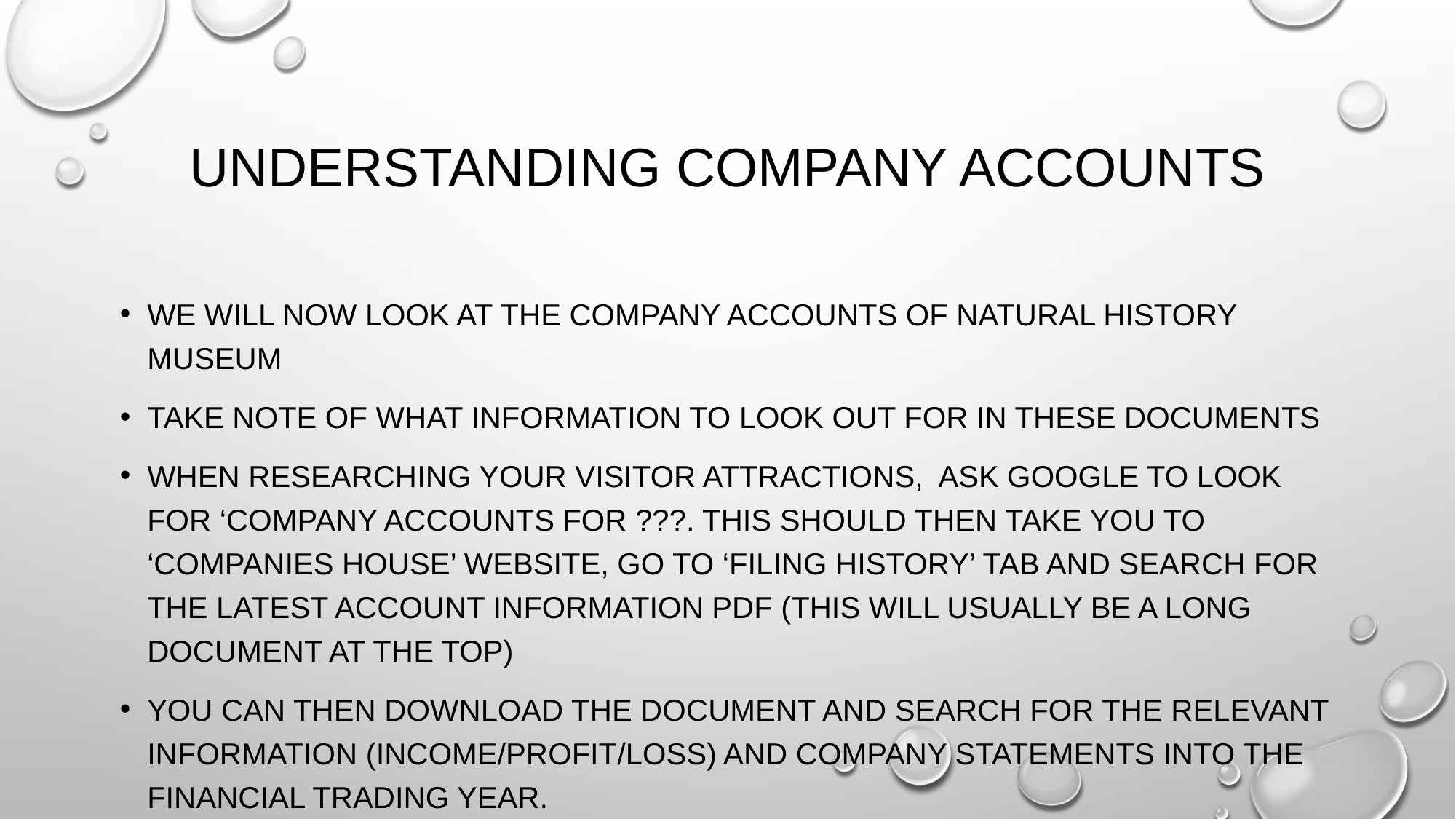

# Understanding Company Accounts
We will now look at the company accounts of Natural history museum
Take note of what information to look out for in these documents
When researching your visitor attractions,  ask google to look for ‘company accounts for ???. This should then take you to ‘companies house’ website, go to ‘filing history’ tab and search for the latest account information pdf (this will usually be a long document at the top)
You can then download the document and search for the relevant information (income/profit/loss) and company statements into the financial trading year.